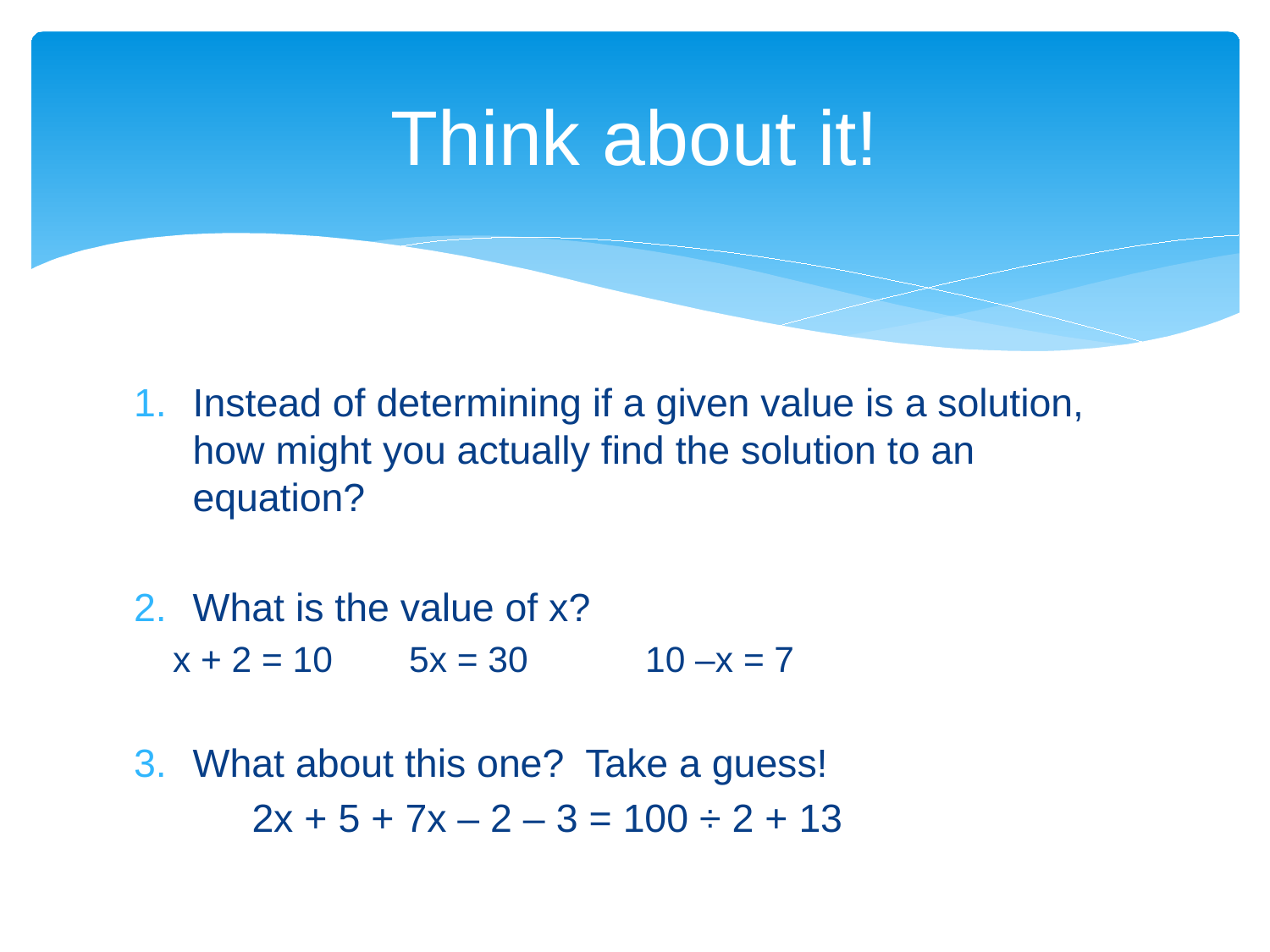

# Think about it!
Instead of determining if a given value is a solution, how might you actually find the solution to an equation?

What is the value of x?
x + 2 = 10		5x = 30		10 –x = 7

What about this one?  Take a guess!
	2x + 5 + 7x – 2 – 3 = 100 ÷ 2 + 13